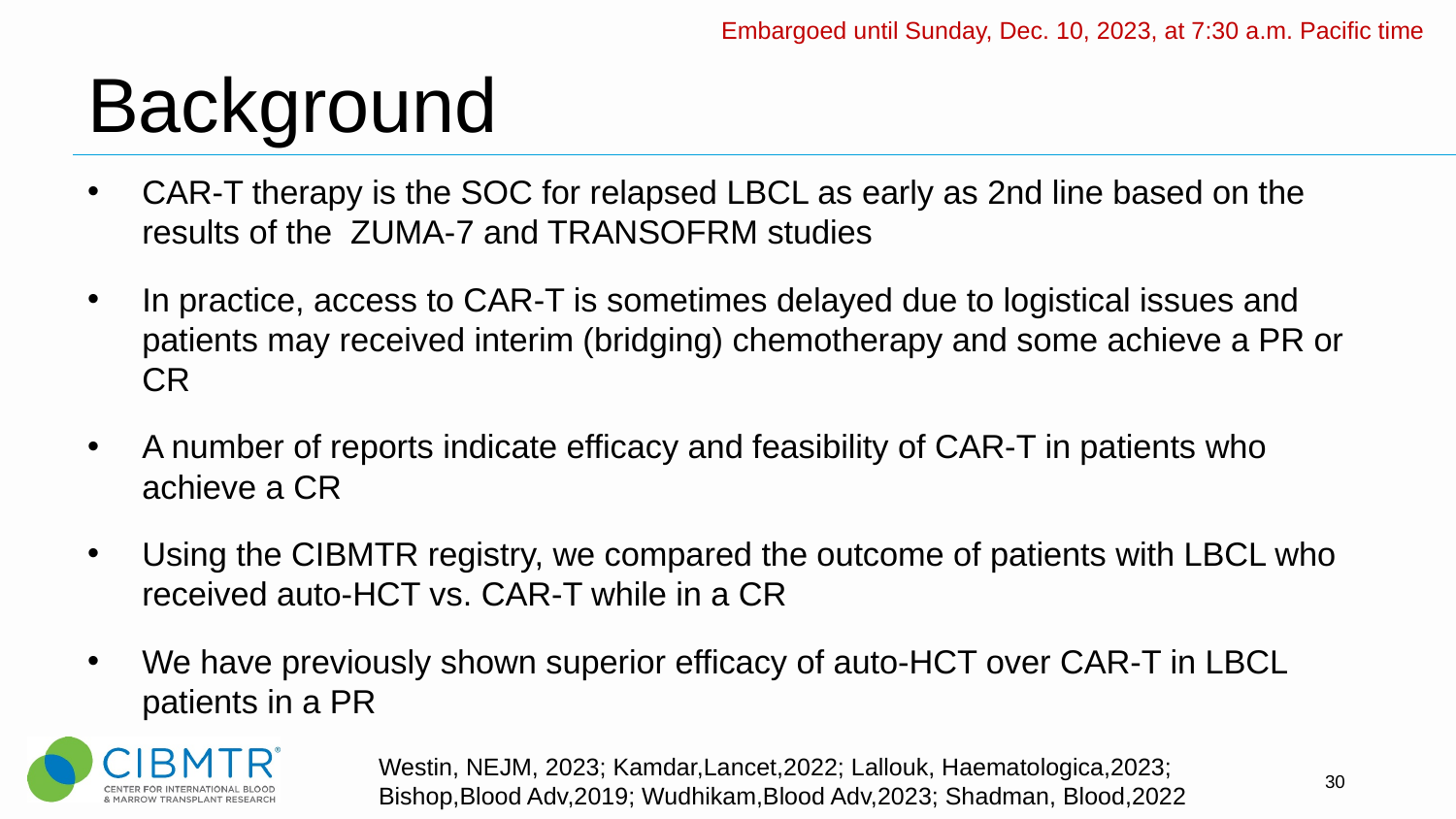

Embargoed until Sunday, Dec. 10, 2023, at 7:30 a.m. Pacific time
# Background
CAR-T therapy is the SOC for relapsed LBCL as early as 2nd line based on the results of the  ZUMA-7 and TRANSOFRM studies
In practice, access to CAR-T is sometimes delayed due to logistical issues and patients may received interim (bridging) chemotherapy and some achieve a PR or CR
A number of reports indicate efficacy and feasibility of CAR-T in patients who achieve a CR
Using the CIBMTR registry, we compared the outcome of patients with LBCL who received auto-HCT vs. CAR-T while in a CR
We have previously shown superior efficacy of auto-HCT over CAR-T in LBCL patients in a PR

Westin, NEJM, 2023; Kamdar,Lancet,2022; Lallouk, Haematologica,2023; Bishop,Blood Adv,2019; Wudhikam,Blood Adv,2023; Shadman, Blood,2022
30